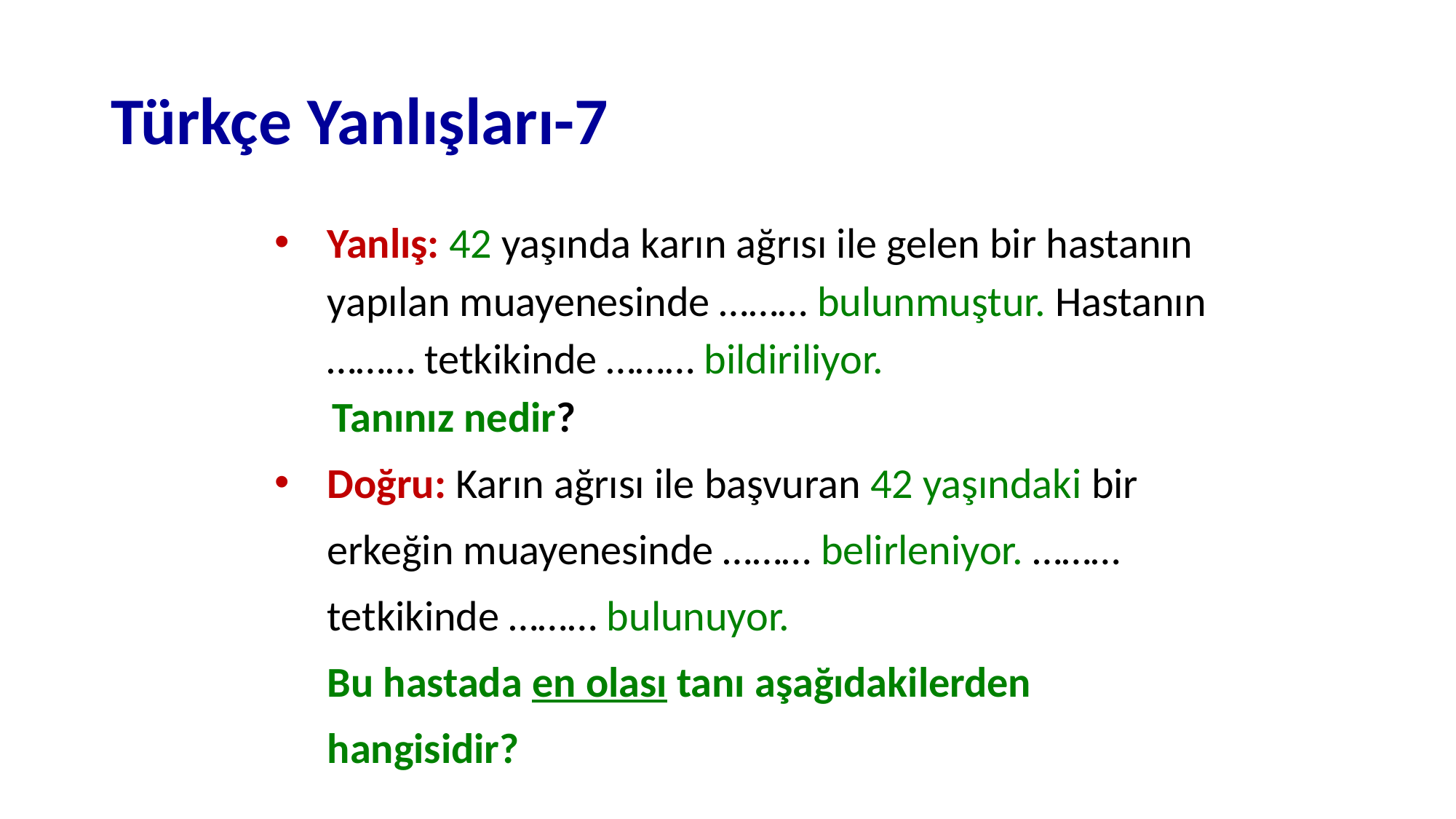

# Türkçe Yanlışları-7
Yanlış: 42 yaşında karın ağrısı ile gelen bir hastanın yapılan muayenesinde ……… bulunmuştur. Hastanın ……… tetkikinde ……… bildiriliyor.
      Tanınız nedir?
Doğru: Karın ağrısı ile başvuran 42 yaşındaki bir erkeğin muayenesinde ……… belirleniyor. ……… tetkikinde ……… bulunuyor.
Bu hastada en olası tanı aşağıdakilerden hangisidir?